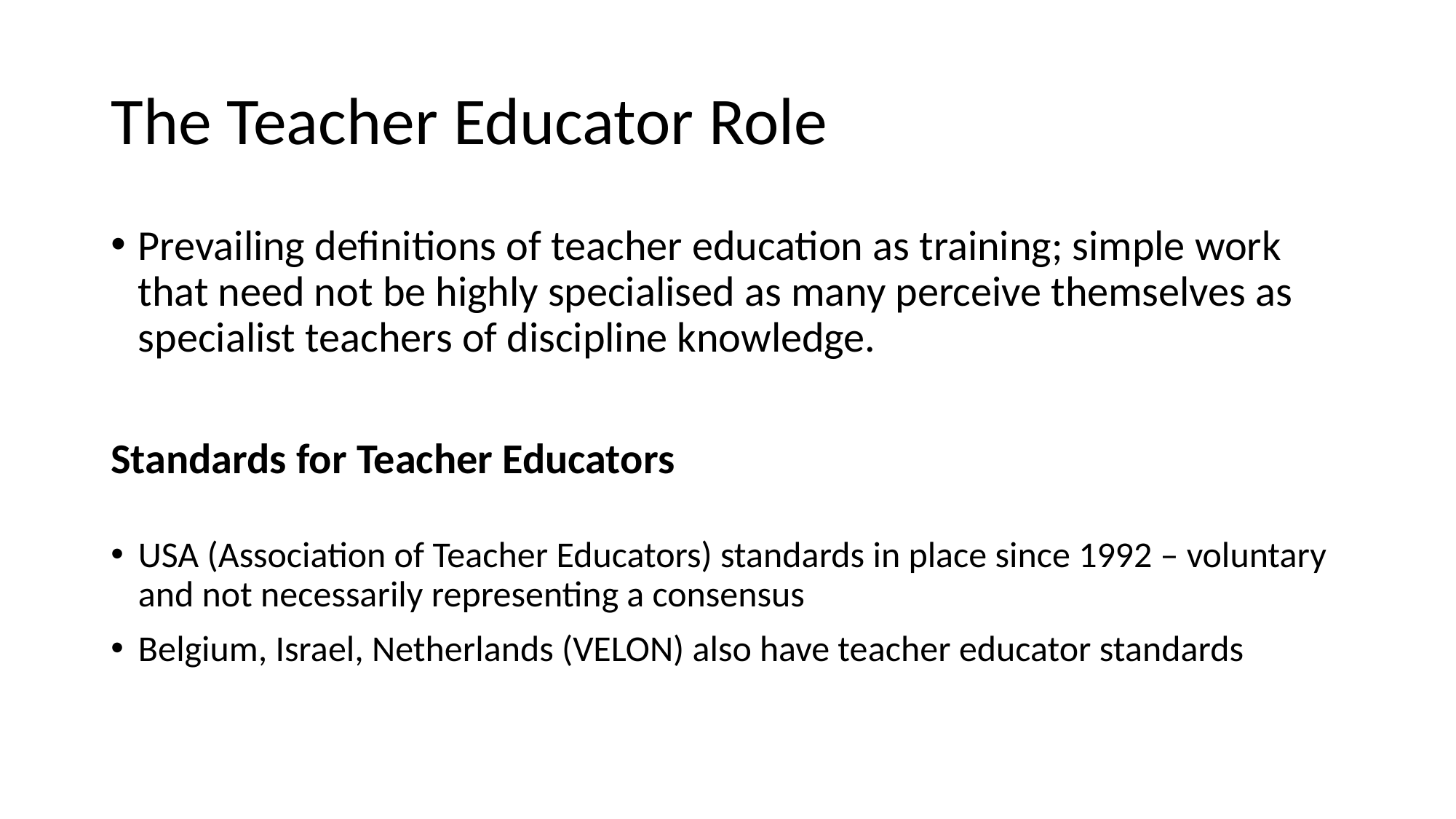

# The Teacher Educator Role
Prevailing definitions of teacher education as training; simple work that need not be highly specialised as many perceive themselves as specialist teachers of discipline knowledge.

Standards for Teacher Educators

USA (Association of Teacher Educators) standards in place since 1992 – voluntary and not necessarily representing a consensus
Belgium, Israel, Netherlands (VELON) also have teacher educator standards